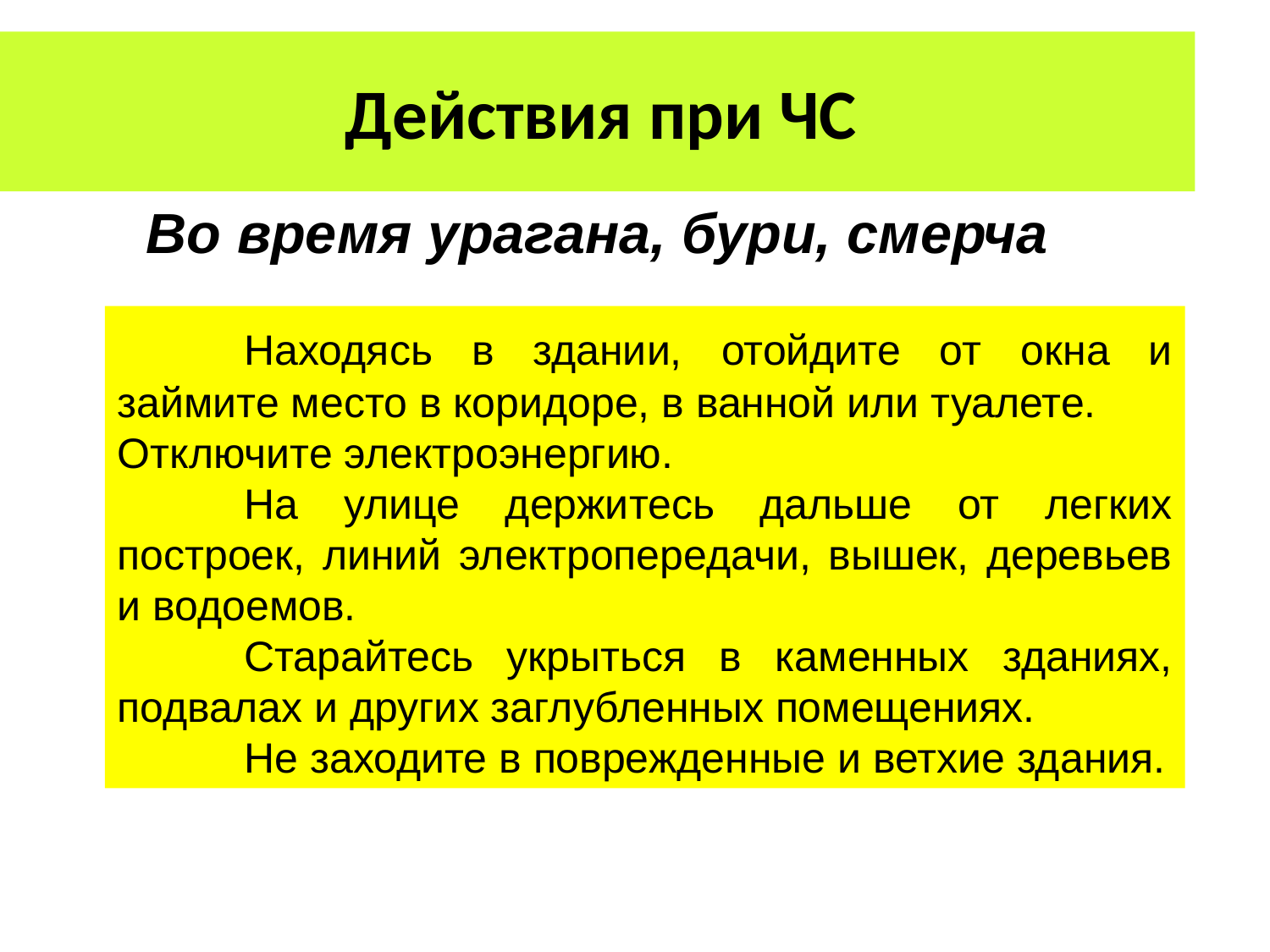

# Действия при ЧС
Во время урагана, бури, смерча
	Находясь в здании, отойдите от окна и займите место в коридоре, в ванной или туалете.
Отключите электроэнергию.
	На улице держитесь дальше от легких построек, линий электропередачи, вышек, деревьев и водоемов.
	Старайтесь укрыться в каменных зданиях, подвалах и других заглубленных помещениях.
	Не заходите в поврежденные и ветхие здания.